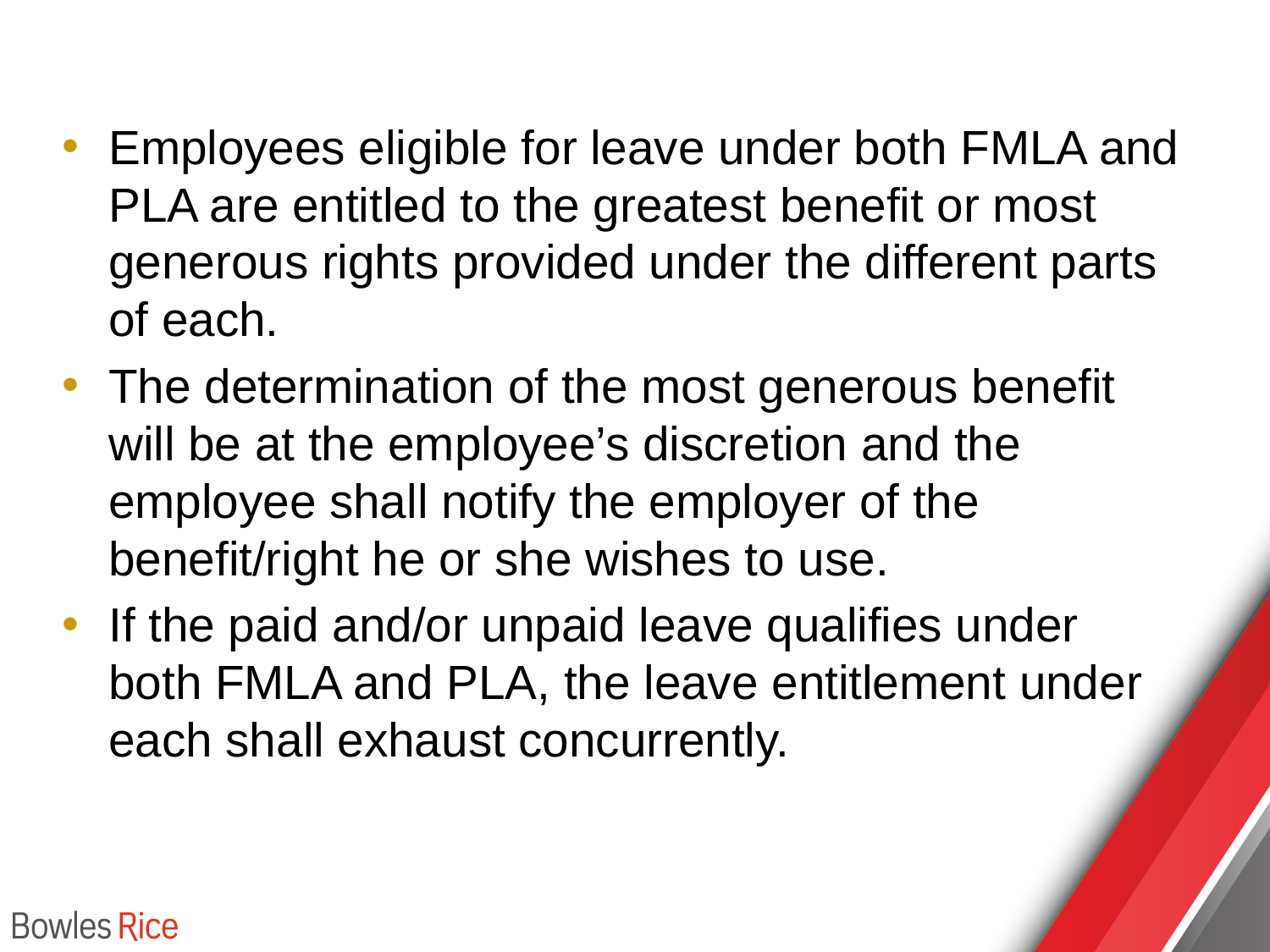

Employees eligible for leave under both FMLA and PLA are entitled to the greatest benefit or most generous rights provided under the different parts of each.
The determination of the most generous benefit will be at the employee’s discretion and the employee shall notify the employer of the benefit/right he or she wishes to use.
If the paid and/or unpaid leave qualifies under both FMLA and PLA, the leave entitlement under each shall exhaust concurrently.